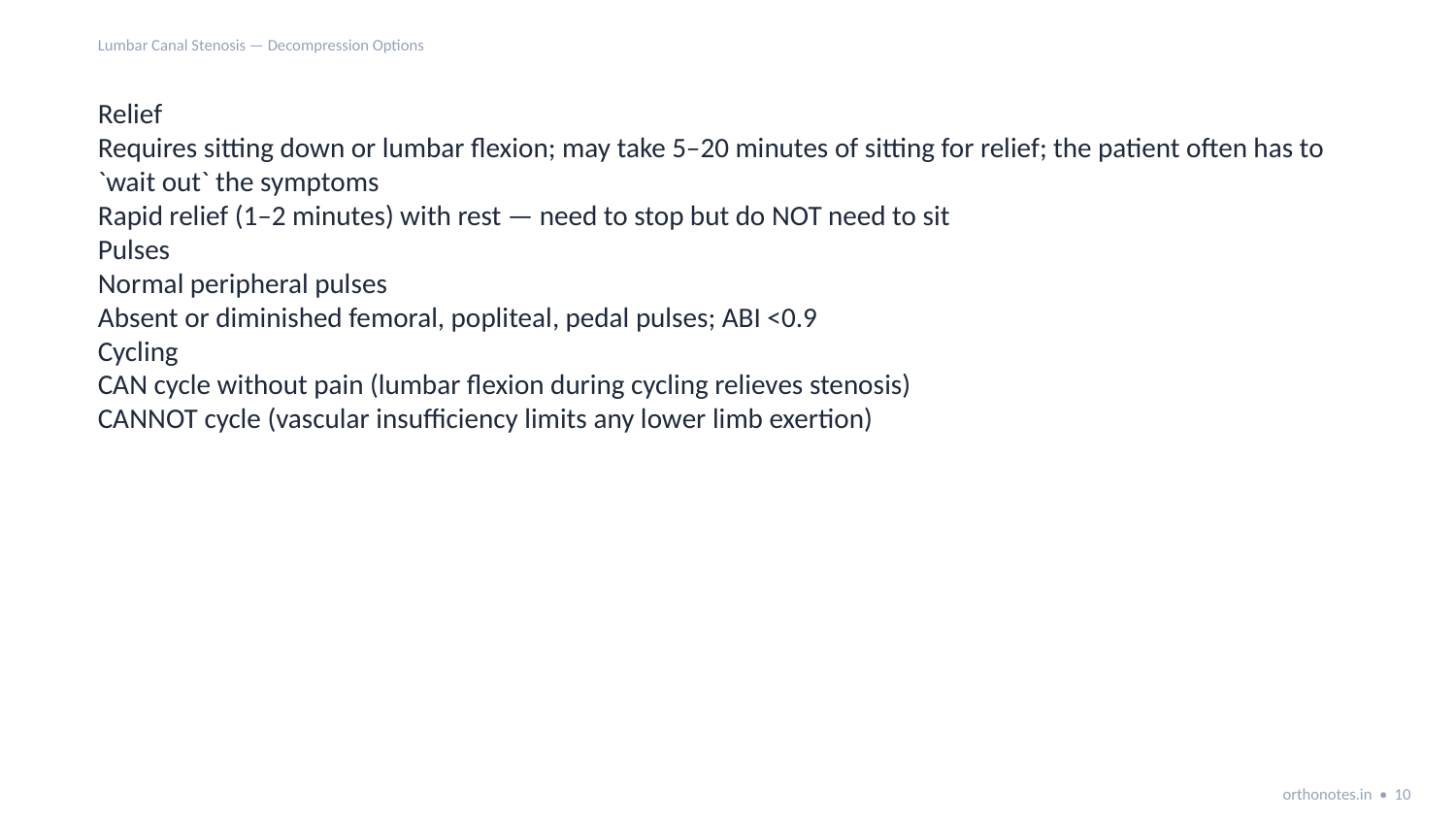

Lumbar Canal Stenosis — Decompression Options
Relief
Requires sitting down or lumbar flexion; may take 5–20 minutes of sitting for relief; the patient often has to `wait out` the symptoms
Rapid relief (1–2 minutes) with rest — need to stop but do NOT need to sit
Pulses
Normal peripheral pulses
Absent or diminished femoral, popliteal, pedal pulses; ABI <0.9
Cycling
CAN cycle without pain (lumbar flexion during cycling relieves stenosis)
CANNOT cycle (vascular insufficiency limits any lower limb exertion)
orthonotes.in  •  10